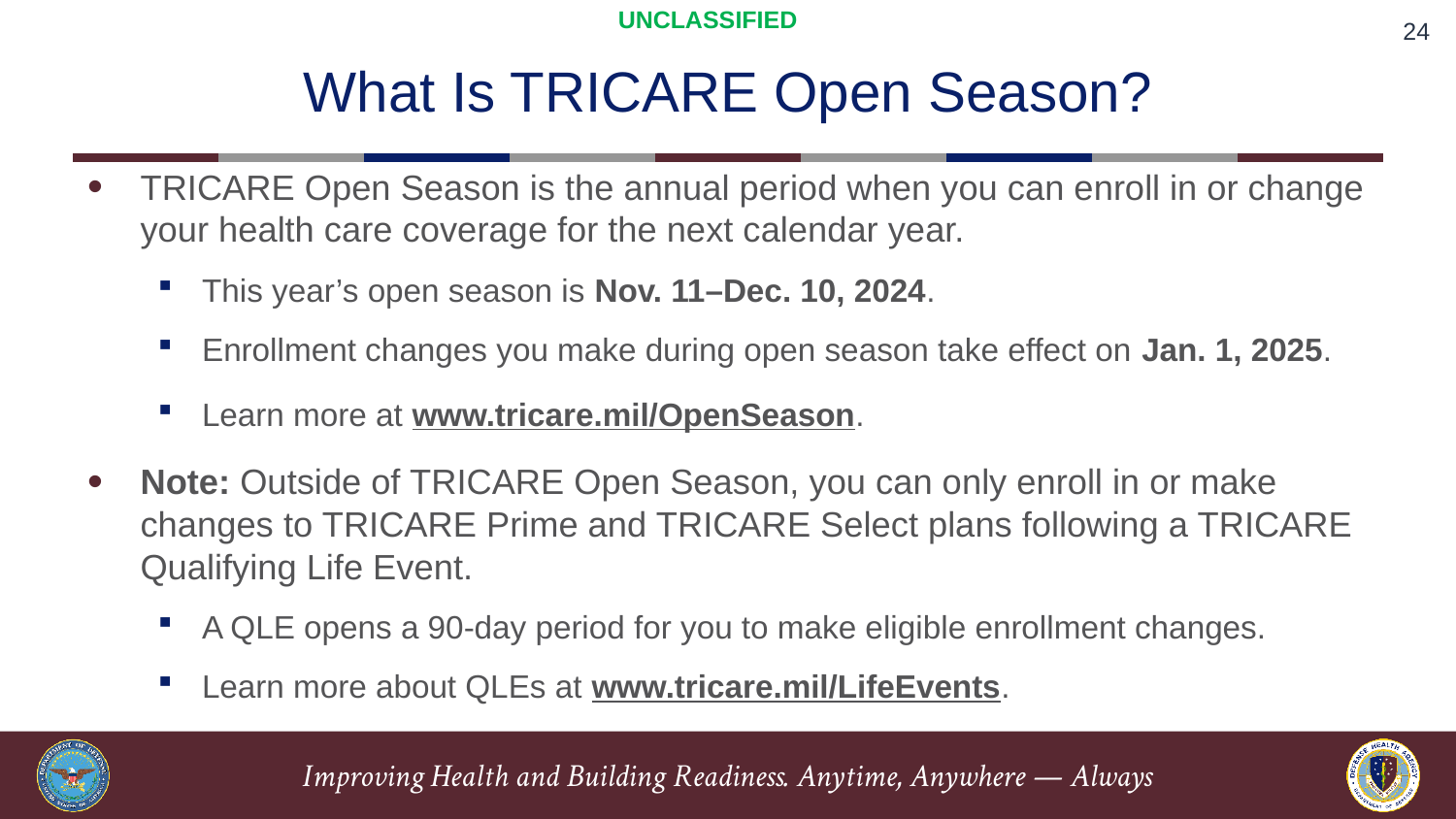

# What Is TRICARE Open Season?
TRICARE Open Season is the annual period when you can enroll in or change your health care coverage for the next calendar year.
This year’s open season is Nov. 11–Dec. 10, 2024.
Enrollment changes you make during open season take effect on Jan. 1, 2025.
Learn more at www.tricare.mil/OpenSeason.
Note: Outside of TRICARE Open Season, you can only enroll in or make changes to TRICARE Prime and TRICARE Select plans following a TRICARE Qualifying Life Event.
A QLE opens a 90-day period for you to make eligible enrollment changes.
Learn more about QLEs at www.tricare.mil/LifeEvents.